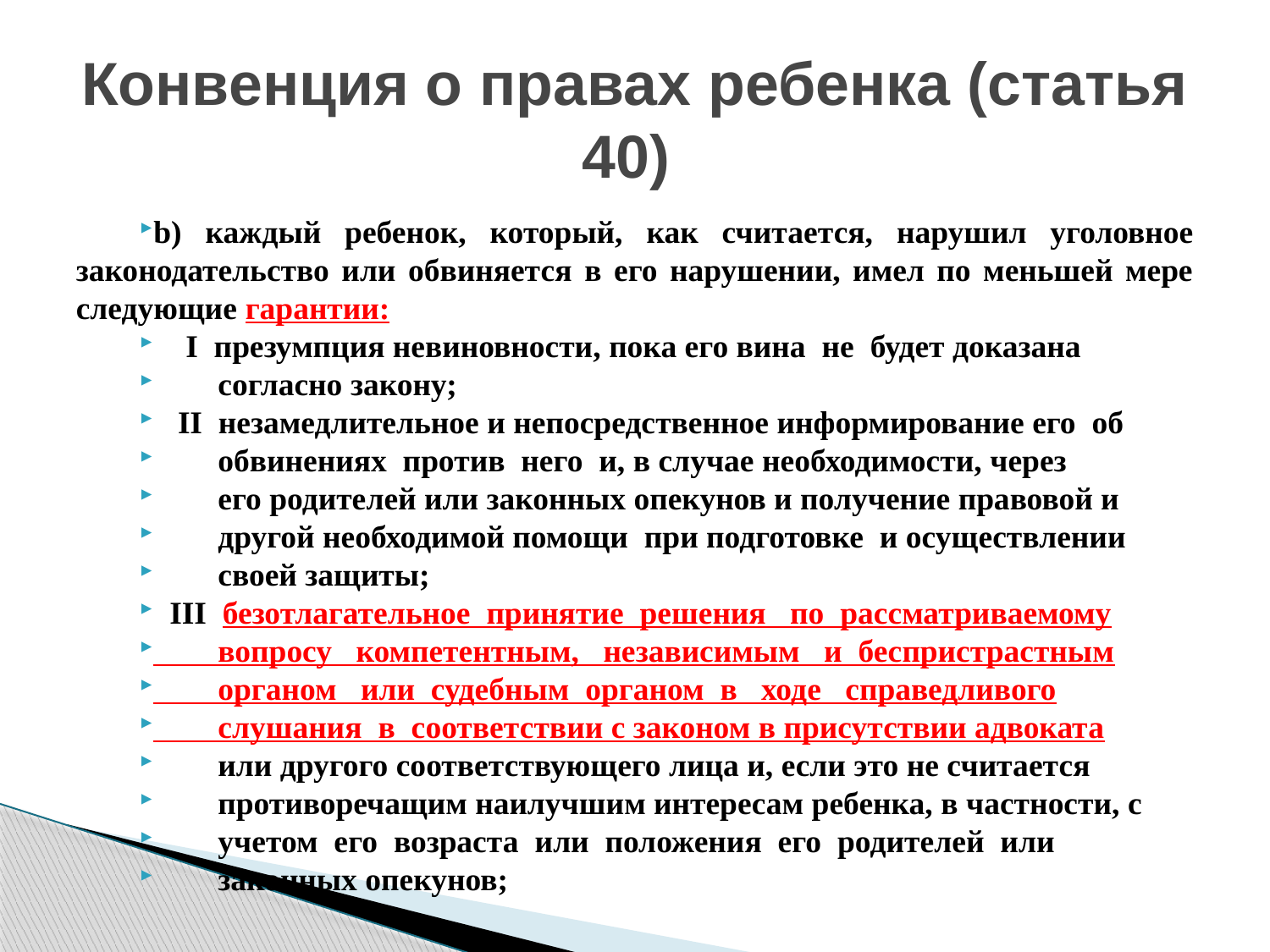

# Конвенция о правах ребенка (статья 40)
b) каждый ребенок, который, как считается, нарушил уголовное законодательство или обвиняется в его нарушении, имел по меньшей мере следующие гарантии:
    I  презумпция невиновности, пока его вина  не  будет доказана
        согласно закону;
   II  незамедлительное и непосредственное информирование его  об
        обвинениях  против  него  и, в случае необходимости, через
        его родителей или законных опекунов и получение правовой и
        другой необходимой помощи  при подготовке  и осуществлении
        своей защиты;
  III  безотлагательное  принятие  решения   по  рассматриваемому
        вопросу   компетентным,   независимым   и  беспристрастным
        органом   или  судебным  органом  в   ходе   справедливого
        слушания  в  соответствии с законом в присутствии адвоката
        или другого соответствующего лица и, если это не считается
        противоречащим наилучшим интересам ребенка, в частности, с
        учетом  его  возраста  или  положения  его  родителей  или
        законных опекунов;